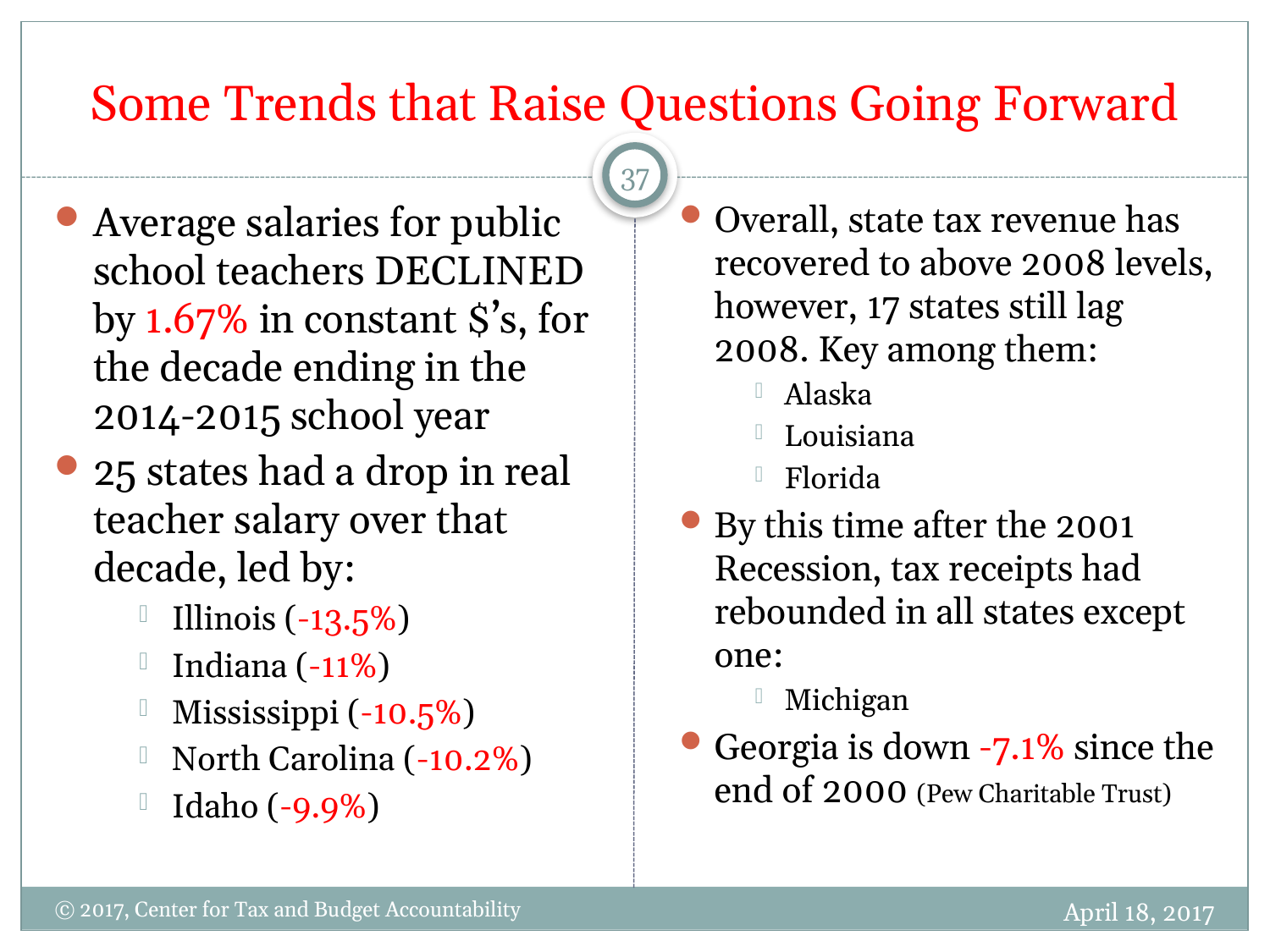

# Some Trends that Raise Questions Going Forward
37
Average salaries for public school teachers DECLINED by 1.67% in constant $’s, for the decade ending in the 2014-2015 school year
25 states had a drop in real teacher salary over that decade, led by:
Illinois (-13.5%)
Indiana (-11%)
Mississippi (-10.5%)
North Carolina (-10.2%)
Idaho (-9.9%)
Overall, state tax revenue has recovered to above 2008 levels, however, 17 states still lag 2008. Key among them:
Alaska
Louisiana
Florida
By this time after the 2001 Recession, tax receipts had rebounded in all states except one:
Michigan
Georgia is down -7.1% since the end of 2000 (Pew Charitable Trust)
April 18, 2017
© 2017, Center for Tax and Budget Accountability